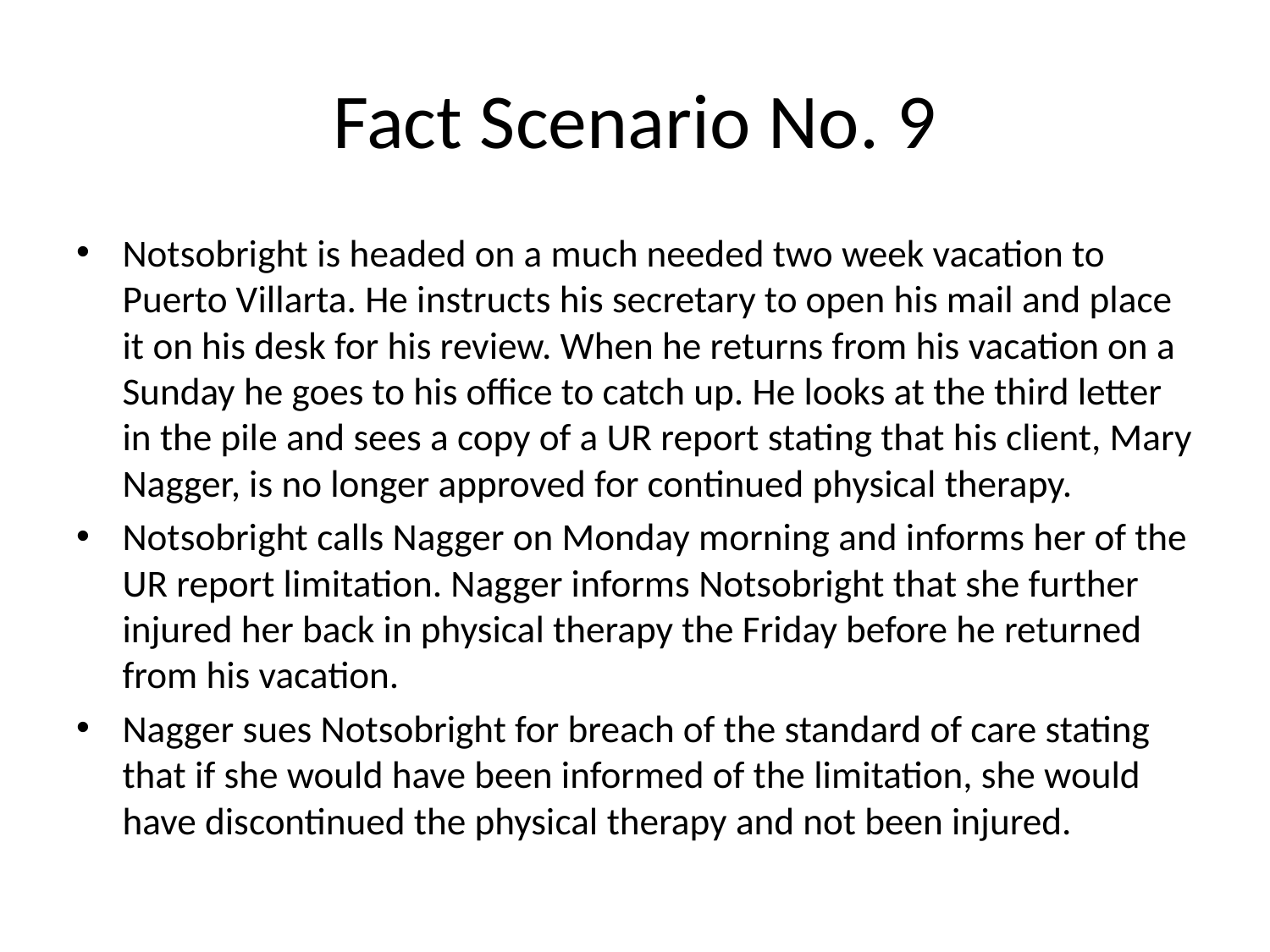

# Fact Scenario No. 9
Notsobright is headed on a much needed two week vacation to Puerto Villarta. He instructs his secretary to open his mail and place it on his desk for his review. When he returns from his vacation on a Sunday he goes to his office to catch up. He looks at the third letter in the pile and sees a copy of a UR report stating that his client, Mary Nagger, is no longer approved for continued physical therapy.
Notsobright calls Nagger on Monday morning and informs her of the UR report limitation. Nagger informs Notsobright that she further injured her back in physical therapy the Friday before he returned from his vacation.
Nagger sues Notsobright for breach of the standard of care stating that if she would have been informed of the limitation, she would have discontinued the physical therapy and not been injured.